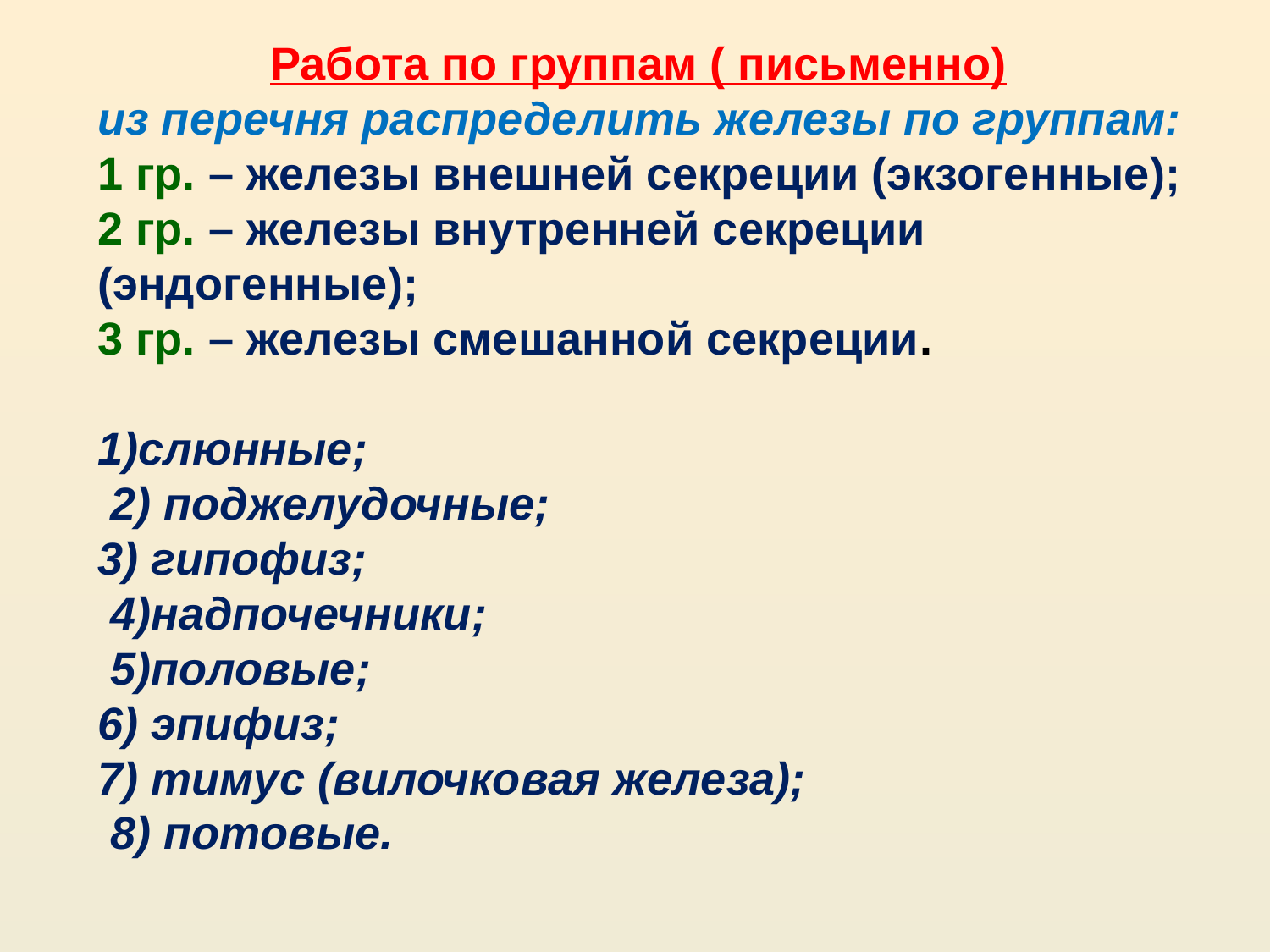

Работа по группам ( письменно)
из перечня распределить железы по группам:
1 гр. – железы внешней секреции (экзогенные);
2 гр. – железы внутренней секреции (эндогенные);
3 гр. – железы смешанной секреции.

1)слюнные;
 2) поджелудочные;
3) гипофиз;
 4)надпочечники;
 5)половые;
6) эпифиз;
7) тимус (вилочковая железа);
 8) потовые.